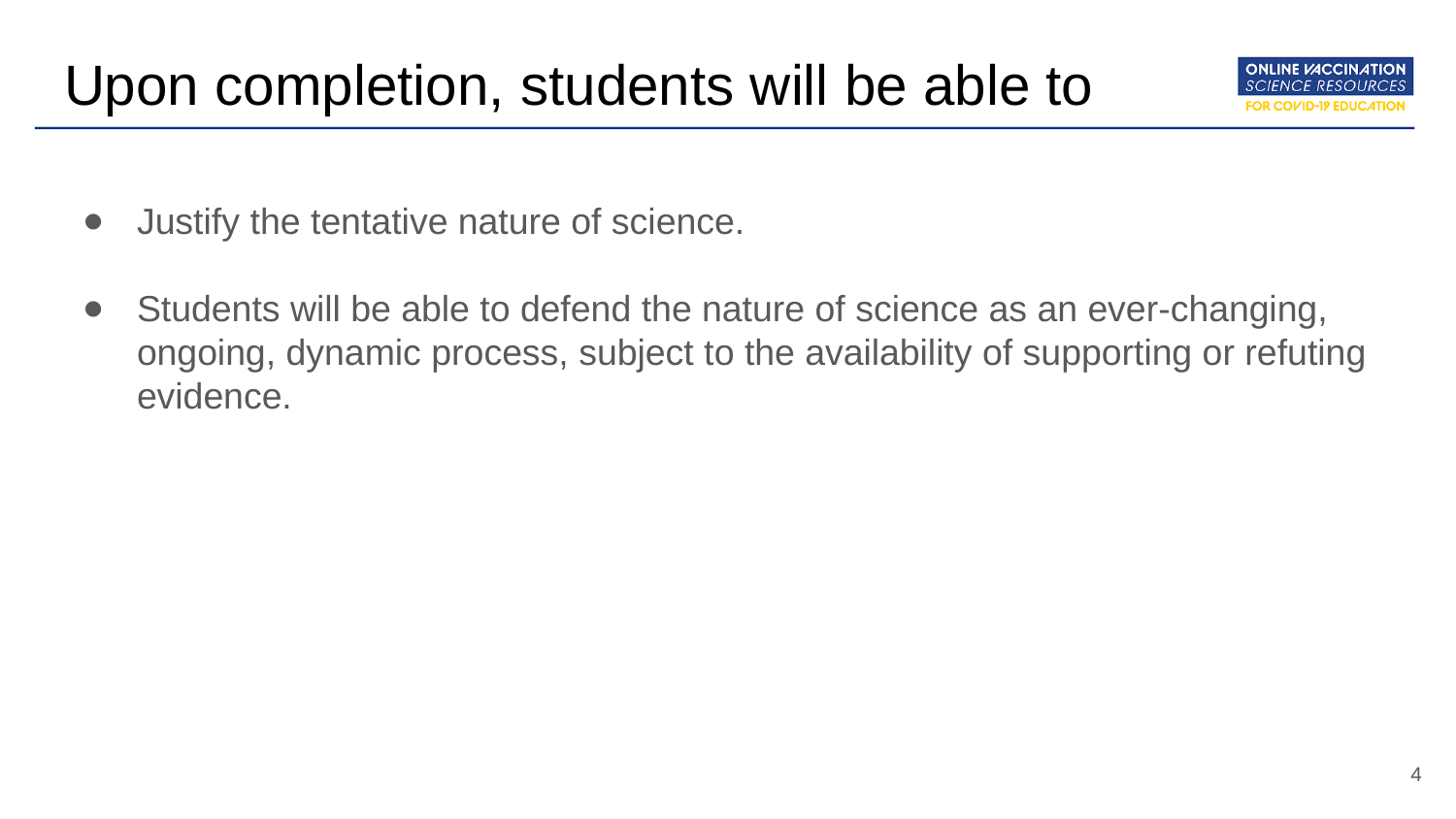

# Upon completion, students will be able to
Justify the tentative nature of science.

Students will be able to defend the nature of science as an ever-changing, ongoing, dynamic process, subject to the availability of supporting or refuting evidence.

4